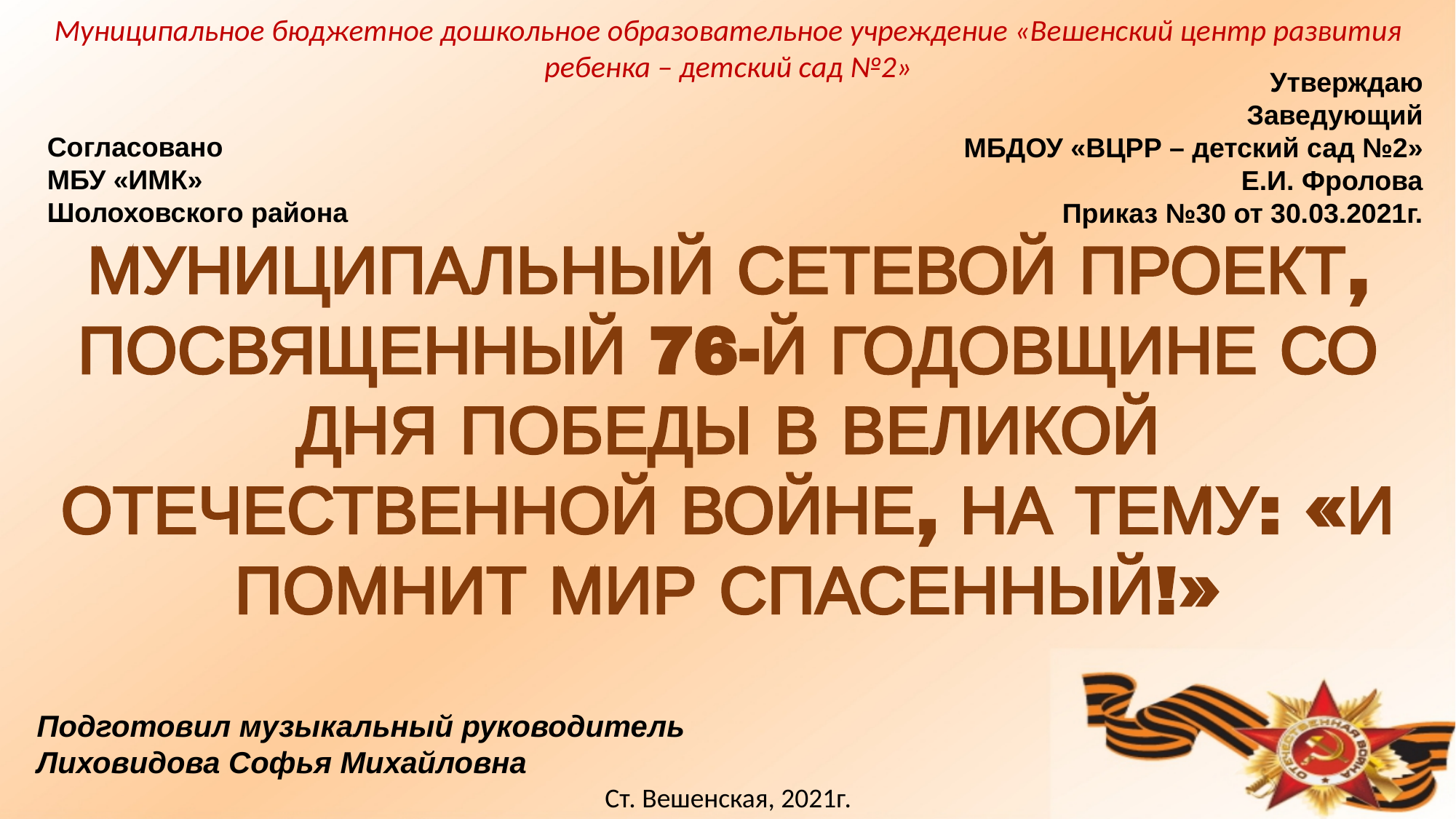

Муниципальное бюджетное дошкольное образовательное учреждение «Вешенский центр развития ребенка – детский сад №2»
Утверждаю
Заведующий
МБДОУ «ВЦРР – детский сад №2»
Е.И. Фролова
Приказ №30 от 30.03.2021г.
Согласовано
МБУ «ИМК» Шолоховского района
МУНИЦИПАЛЬНЫЙ СЕТЕВОЙ ПРОЕКТ, ПОСВЯЩЕННЫЙ 76-Й ГОДОВЩИНЕ СО ДНЯ ПОБЕДЫ В ВЕЛИКОЙ ОТЕЧЕСТВЕННОЙ ВОЙНЕ, НА ТЕМУ: «И ПОМНИТ МИР СПАСЕННЫЙ!»
Подготовил музыкальный руководитель
Лиховидова Софья Михайловна
Ст. Вешенская, 2021г.